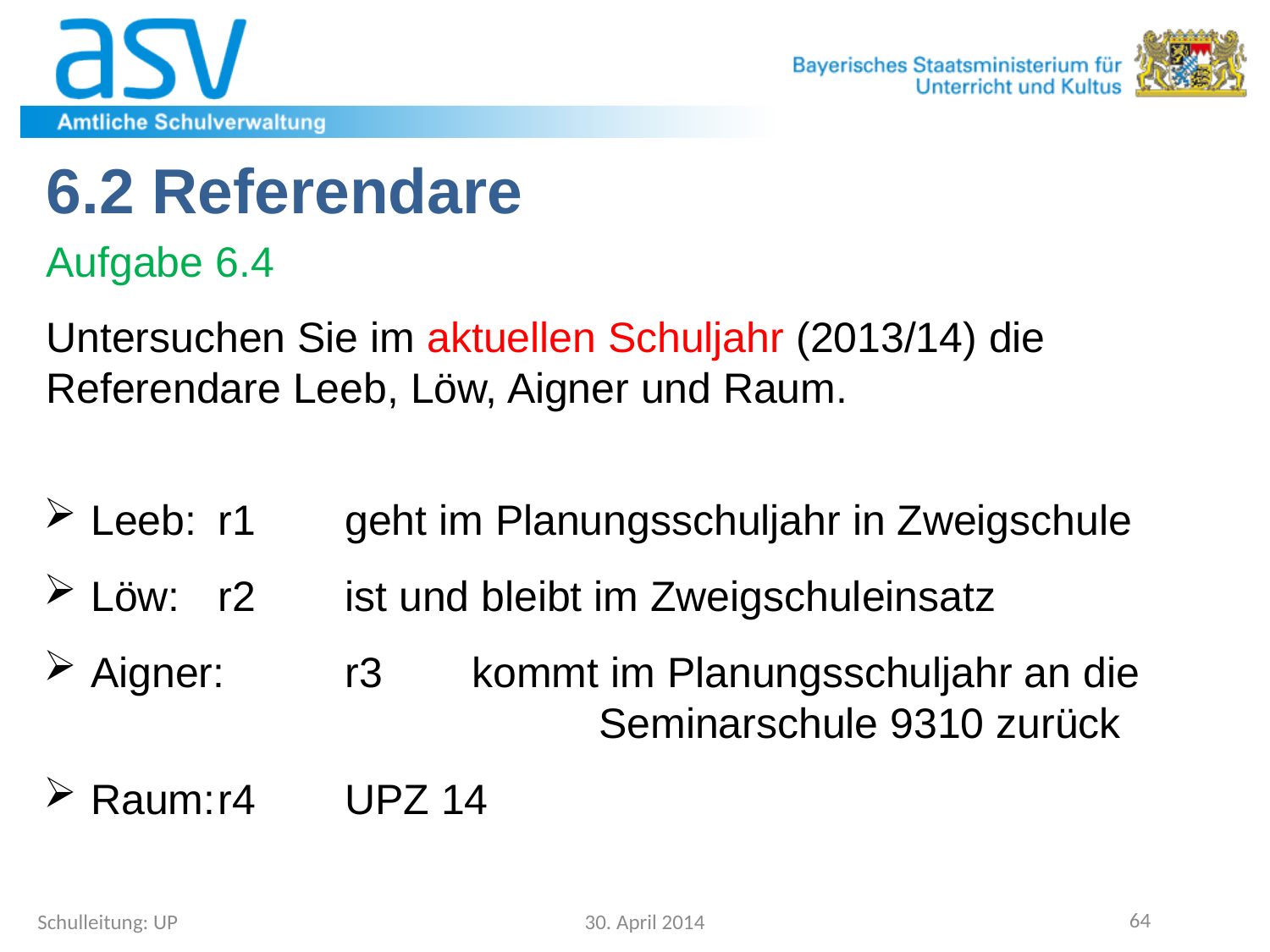

6.2 Referendare
Aufgabe 6.4

Untersuchen Sie im aktuellen Schuljahr (2013/14) die Referendare Leeb, Löw, Aigner und Raum.
Leeb: 	r1	geht im Planungsschuljahr in Zweigschule
Löw:	r2	ist und bleibt im Zweigschuleinsatz
Aigner:	r3	kommt im Planungsschuljahr an die 				Seminarschule 9310 zurück
Raum:	r4	UPZ 14
Schulleitung: UP
30. April 2014
64